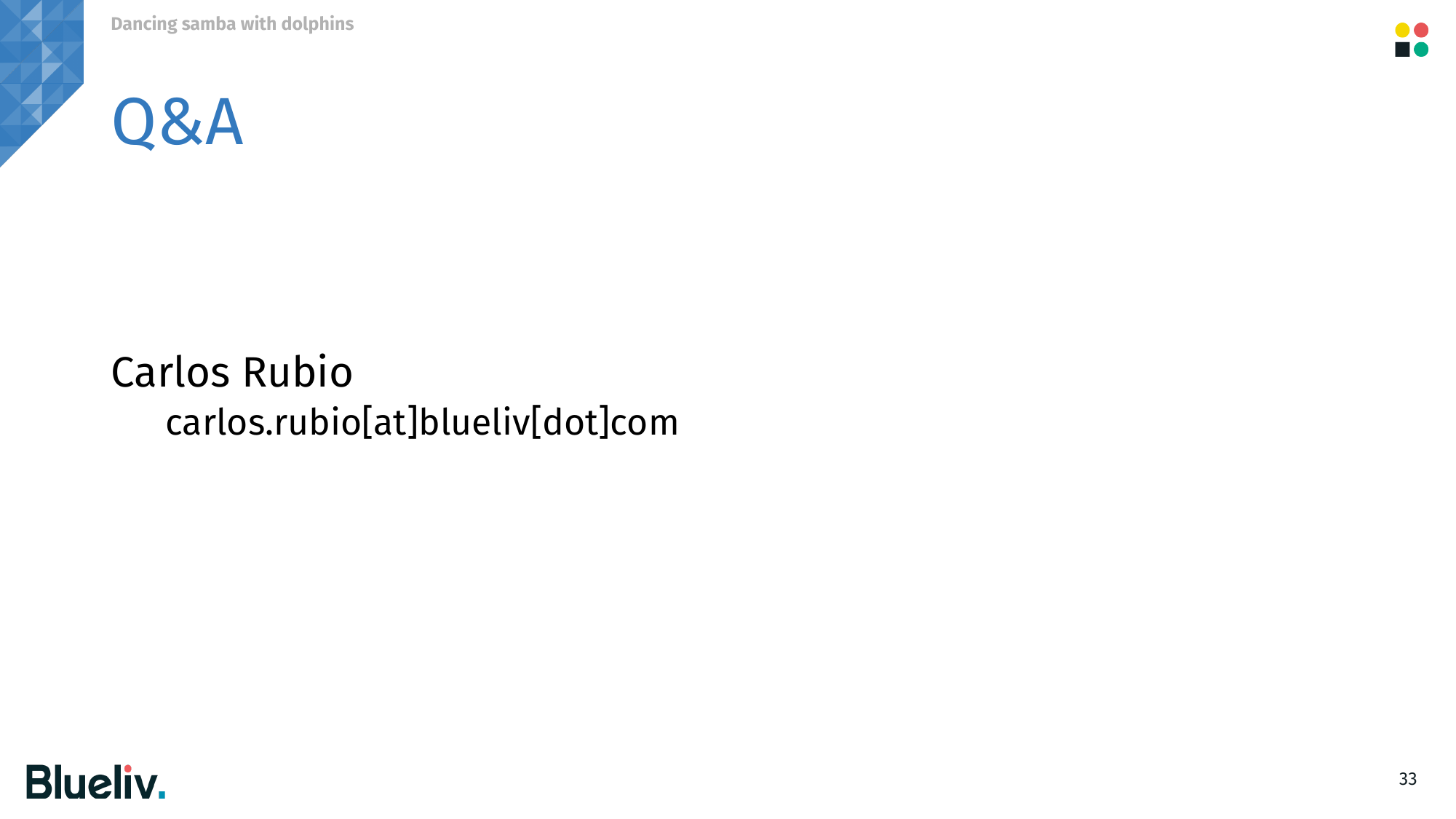

Dancing samba with dolphins
# Q&A

Carlos Rubio
carlos.rubio[at]blueliv[dot]com
33